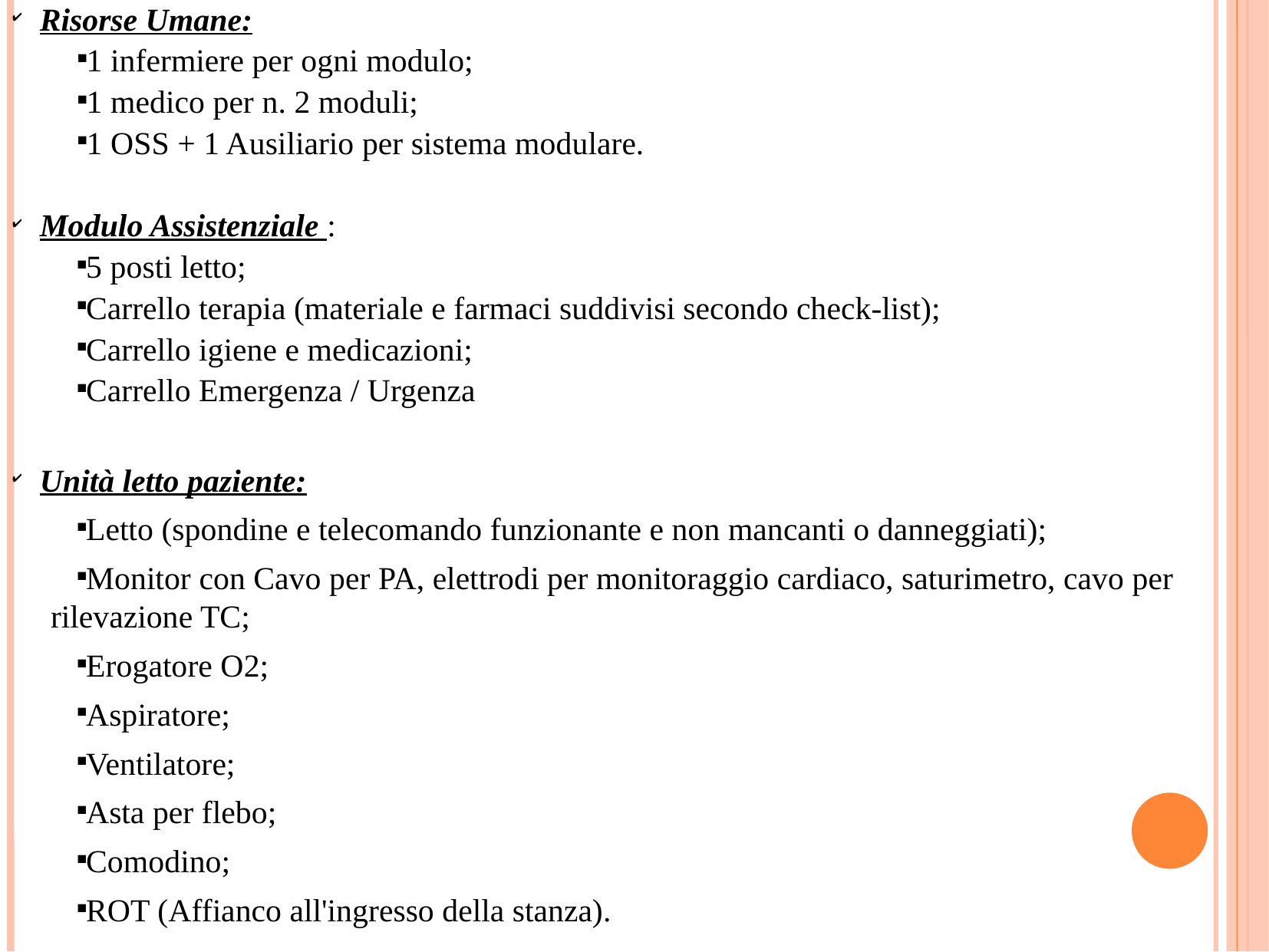

Risorse Umane:
1 infermiere per ogni modulo;
1 medico per n. 2 moduli;
1 OSS + 1 Ausiliario per sistema modulare.

Modulo Assistenziale :
5 posti letto;
Carrello terapia (materiale e farmaci suddivisi secondo check-list);
Carrello igiene e medicazioni;
Carrello Emergenza / Urgenza

Unità letto paziente:
Letto (spondine e telecomando funzionante e non mancanti o danneggiati);
Monitor con Cavo per PA, elettrodi per monitoraggio cardiaco, saturimetro, cavo per rilevazione TC;
Erogatore O2;
Aspiratore;
Ventilatore;
Asta per flebo;
Comodino;
ROT (Affianco all'ingresso della stanza).